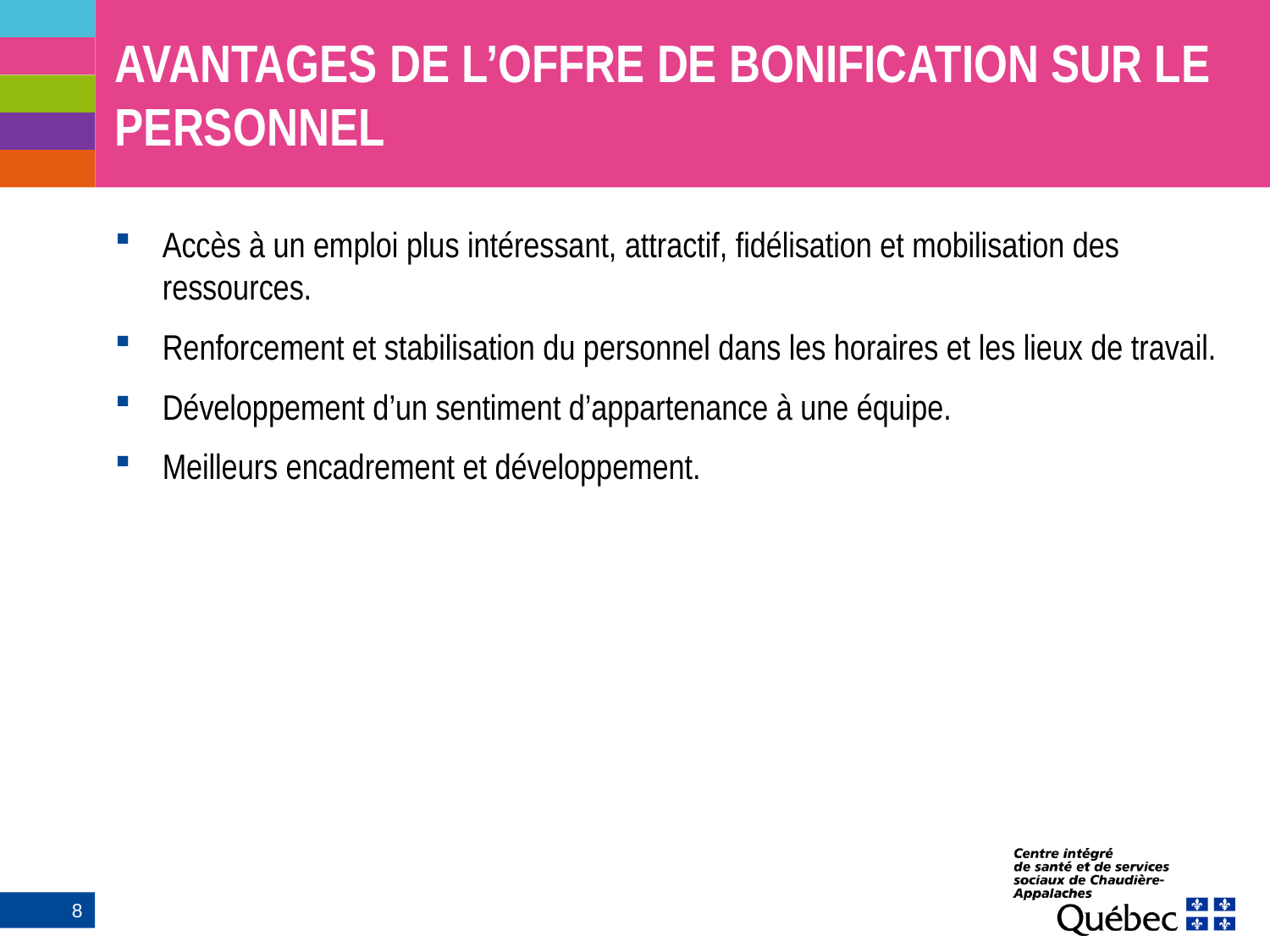

# AVANTAGES DE L’OFFRE DE BONIFICATION SUR LE PERSONNEL
Accès à un emploi plus intéressant, attractif, fidélisation et mobilisation des ressources.
Renforcement et stabilisation du personnel dans les horaires et les lieux de travail.
Développement d’un sentiment d’appartenance à une équipe.
Meilleurs encadrement et développement.